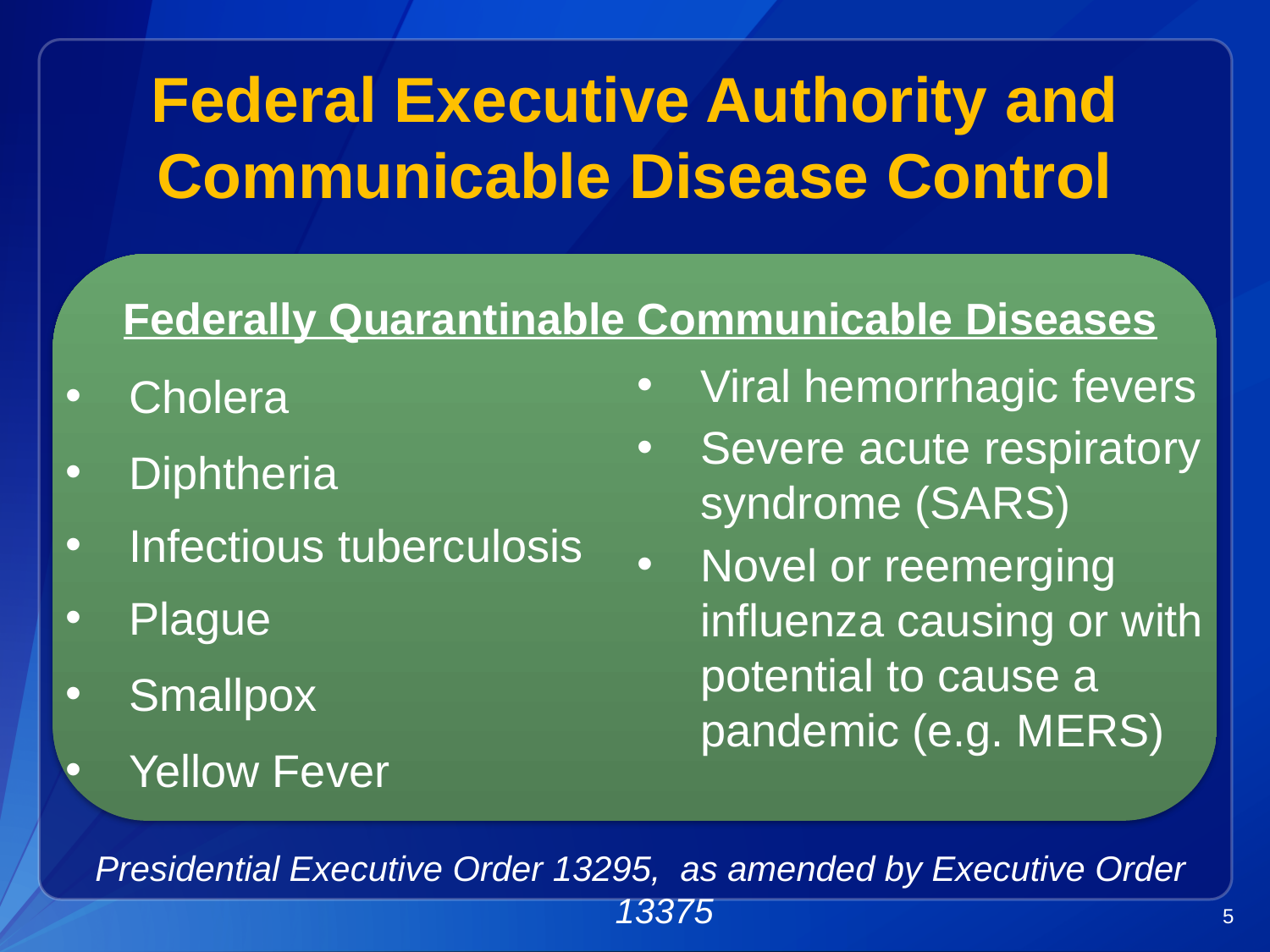

# Federal Executive Authority and Communicable Disease Control

Federally Quarantinable Communicable Diseases
Viral hemorrhagic fevers
Severe acute respiratory syndrome (SARS)
Novel or reemerging influenza causing or with potential to cause a pandemic (e.g. MERS)
Cholera
Diphtheria
Infectious tuberculosis
Plague
Smallpox
Yellow Fever

Presidential Executive Order 13295,  as amended by Executive Order 13375
5